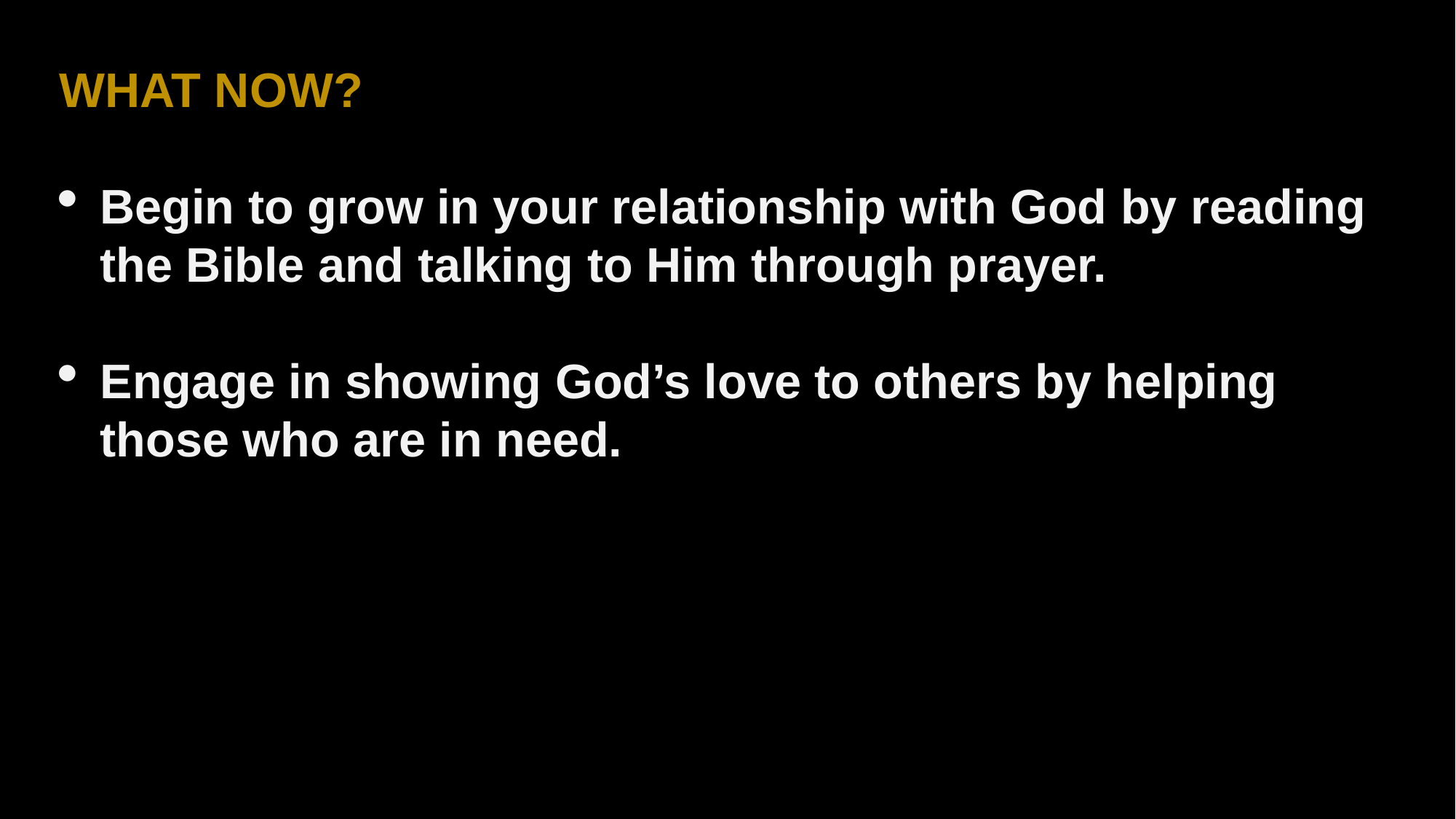

WHAT NOW?

Begin to grow in your relationship with God by reading the Bible and talking to Him through prayer.

Engage in showing God’s love to others by helping those who are in need.